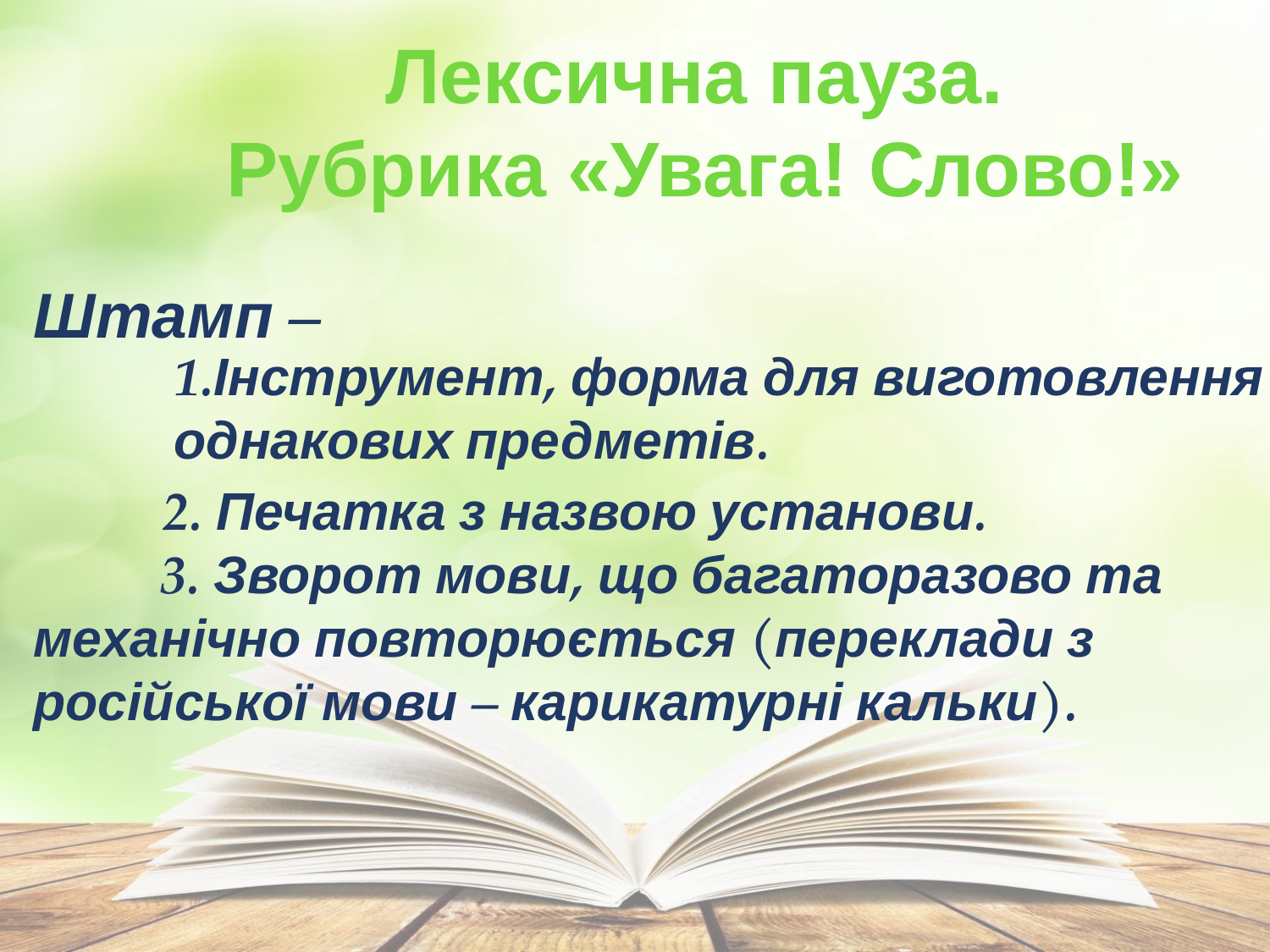

Лексична пауза.
Рубрика «Увага! Слово!»
Штамп –

	3. Зворот мови, що багаторазово та механічно повторюється (переклади з російської мови – карикатурні кальки).
1.Інструмент, форма для виготовлення однакових предметів.
2. Печатка з назвою установи.